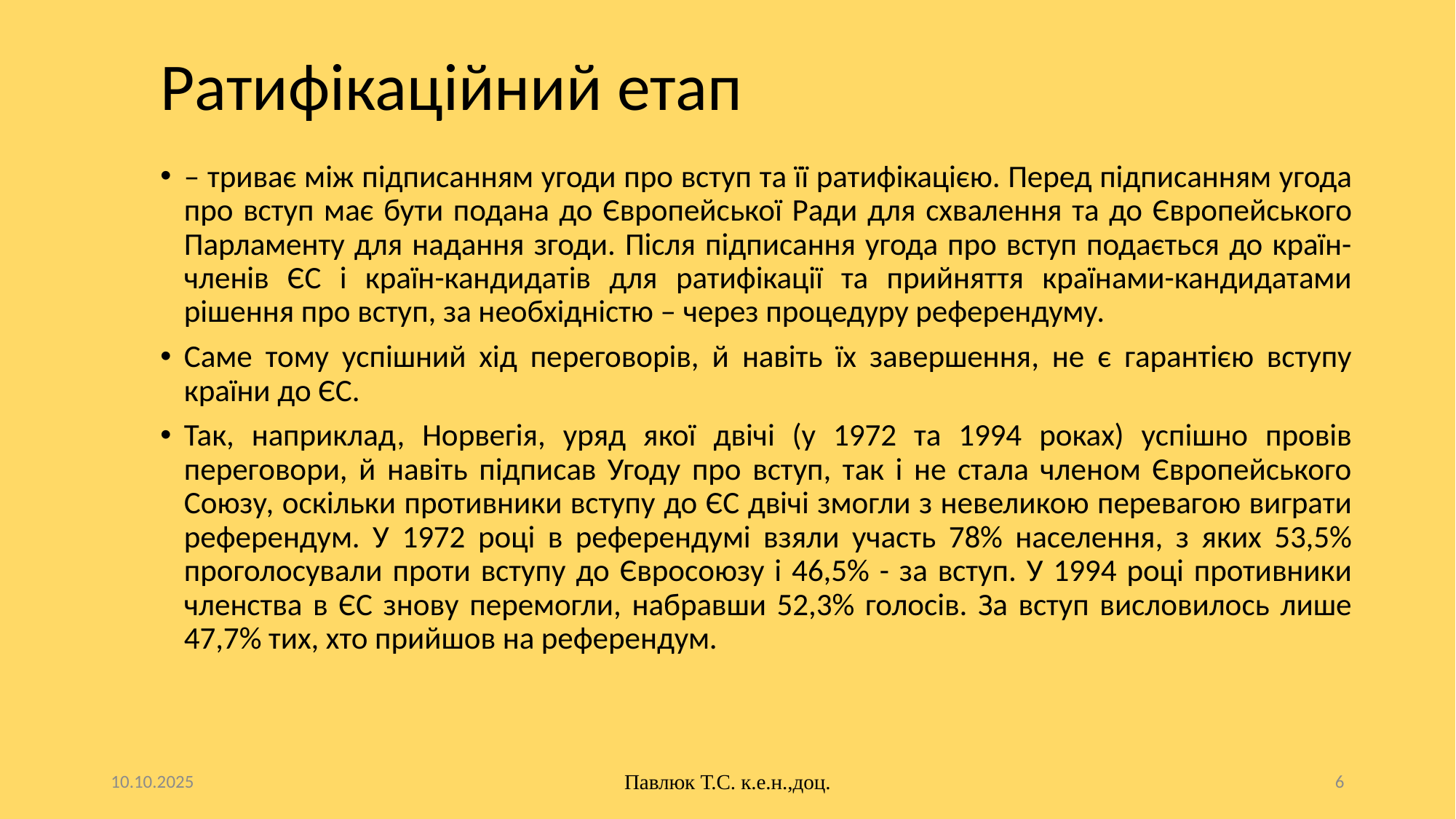

# Ратифікаційний етап
– триває між підписанням угоди про вступ та її ратифікацією. Перед підписанням угода про вступ має бути подана до Європейської Ради для схвалення та до Європейського Парламенту для надання згоди. Після підписання угода про вступ подається до країн-членів ЄС і країн-кандидатів для ратифікації та прийняття країнами-кандидатами рішення про вступ, за необхідністю – через процедуру референдуму.
Саме тому успішний хід переговорів, й навіть їх завершення, не є гарантією вступу країни до ЄС.
Так, наприклад, Норвегія, уряд якої двічі (у 1972 та 1994 роках) успішно провів переговори, й навіть підписав Угоду про вступ, так і не стала членом Європейського Союзу, оскільки противники вступу до ЄС двічі змогли з невеликою перевагою виграти референдум. У 1972 році в референдумі взяли участь 78% населення, з яких 53,5% проголосували проти вступу до Євросоюзу і 46,5% - за вступ. У 1994 році противники членства в ЄС знову перемогли, набравши 52,3% голосів. За вступ висловилось лише 47,7% тих, хто прийшов на референдум.
10.10.2025
Павлюк Т.С. к.е.н.,доц.
6